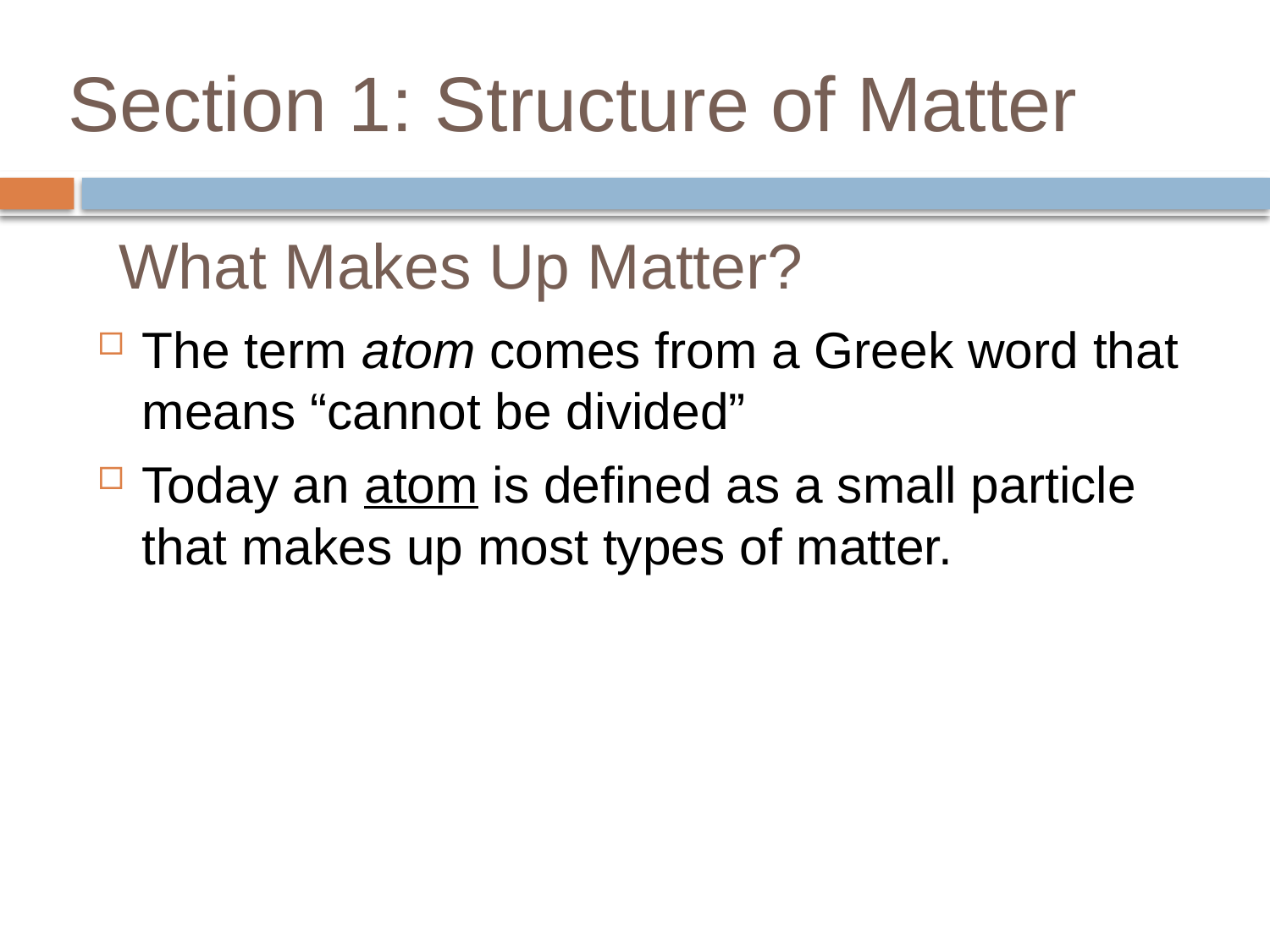

# Section 1: Structure of Matter
What Makes Up Matter?
The term atom comes from a Greek word that means “cannot be divided”
Today an atom is defined as a small particle that makes up most types of matter.